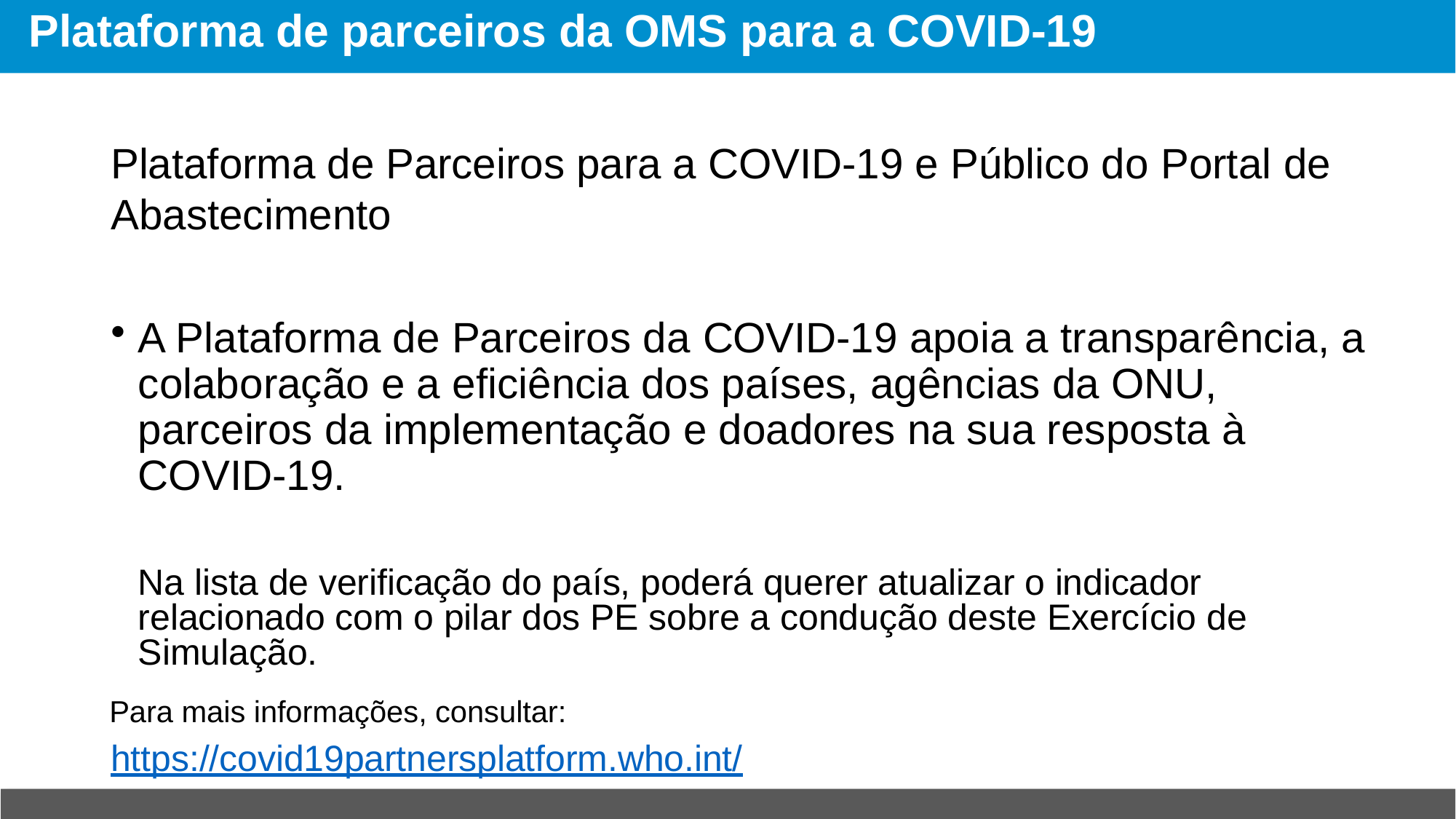

# Plataforma de parceiros da OMS para a COVID-19
Plataforma de Parceiros para a COVID-19 e Público do Portal de Abastecimento

A Plataforma de Parceiros da COVID-19 apoia a transparência, a colaboração e a eficiência dos países, agências da ONU, parceiros da implementação e doadores na sua resposta à COVID-19.

	Na lista de verificação do país, poderá querer atualizar o indicador relacionado com o pilar dos PE sobre a condução deste Exercício de Simulação.

Para mais informações, consultar:  https://covid19partnersplatform.who.int/